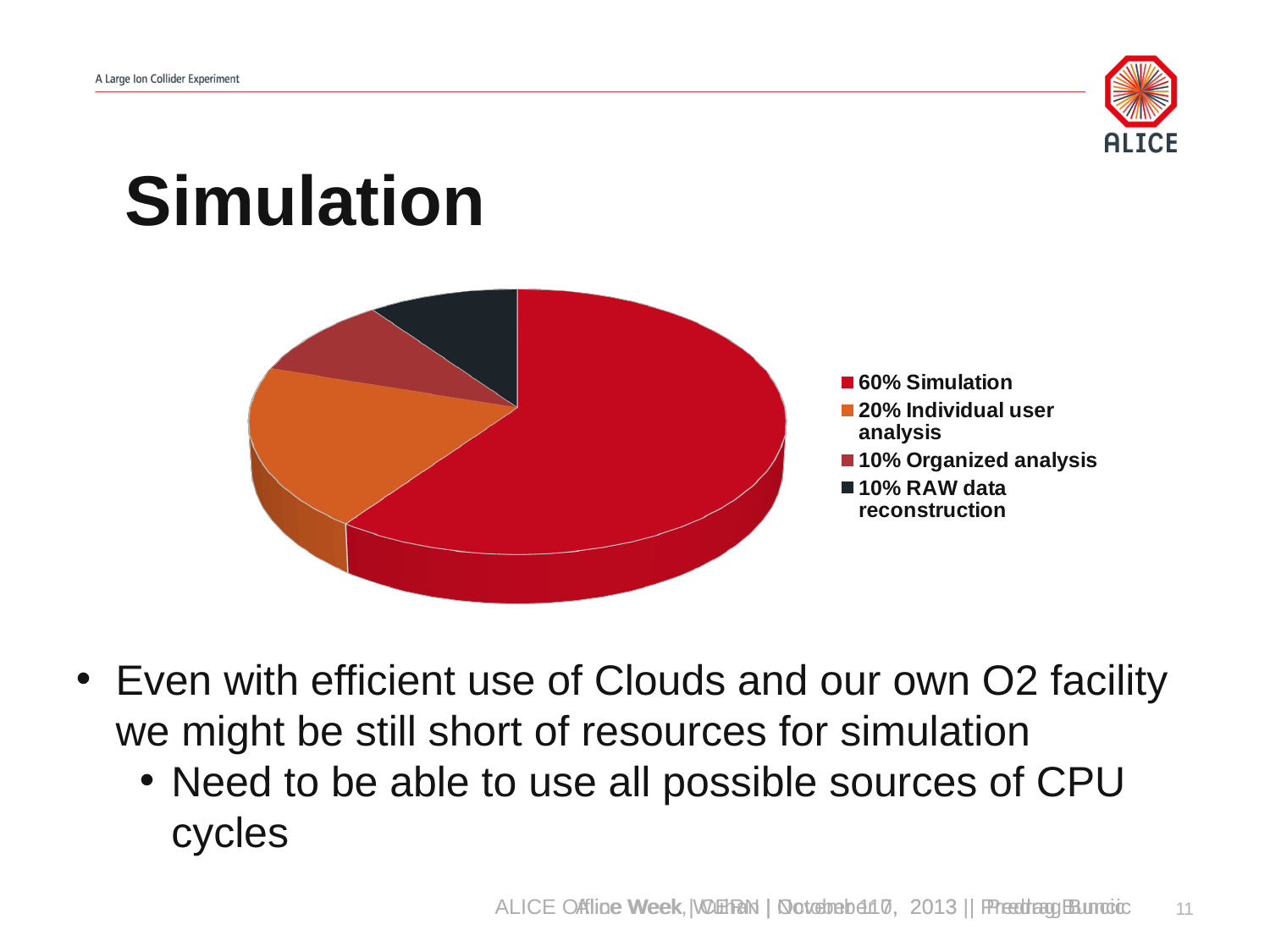

Simulation

[unsupported chart]

Even with efficient use of Clouds and our own O2 facility we might be still short of resources for simulation
Need to be able to use all possible sources of CPU cycles
11